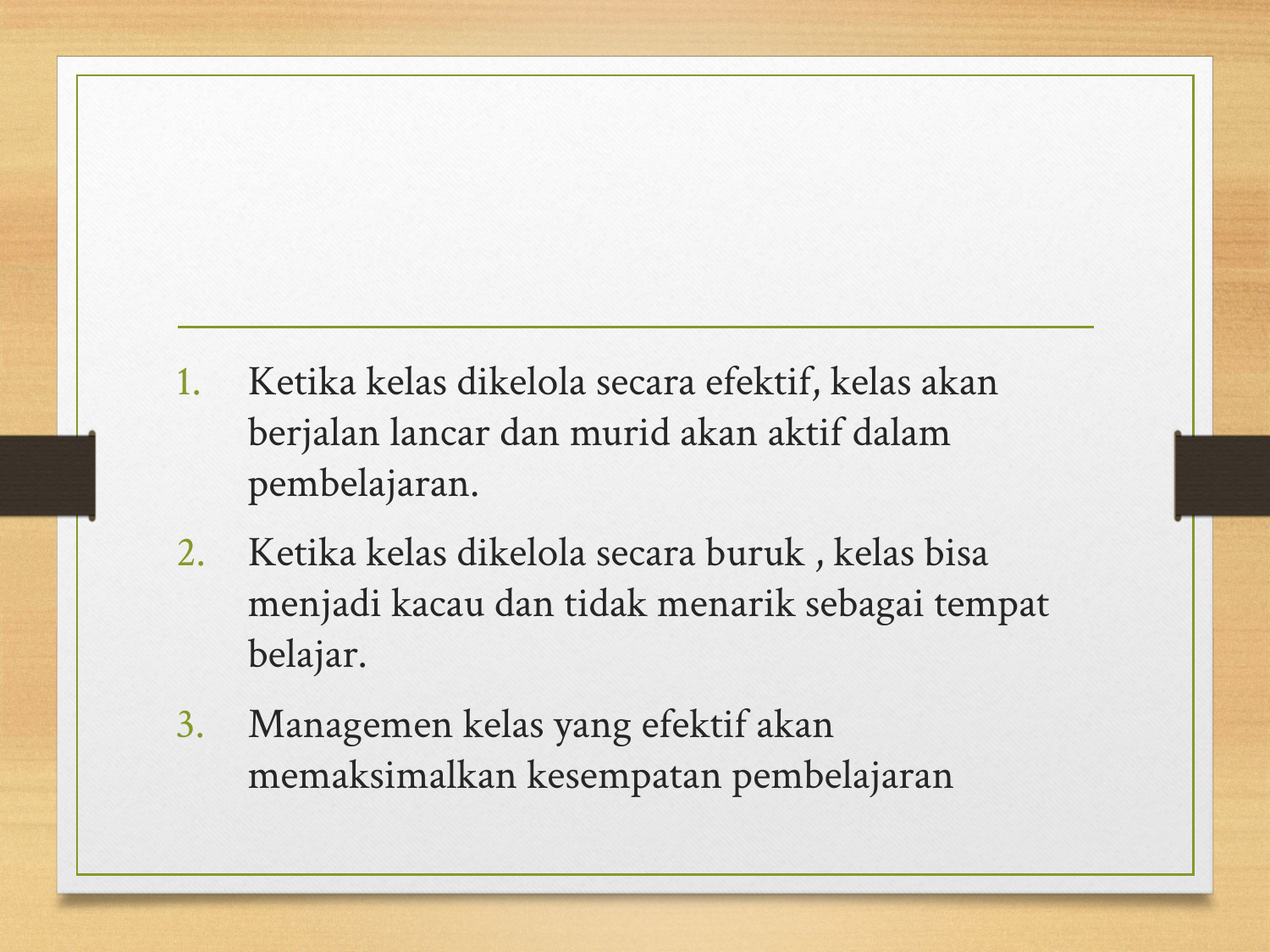

Ketika kelas dikelola secara efektif, kelas akan berjalan lancar dan murid akan aktif dalam pembelajaran.
Ketika kelas dikelola secara buruk , kelas bisa menjadi kacau dan tidak menarik sebagai tempat belajar.
Managemen kelas yang efektif akan memaksimalkan kesempatan pembelajaran